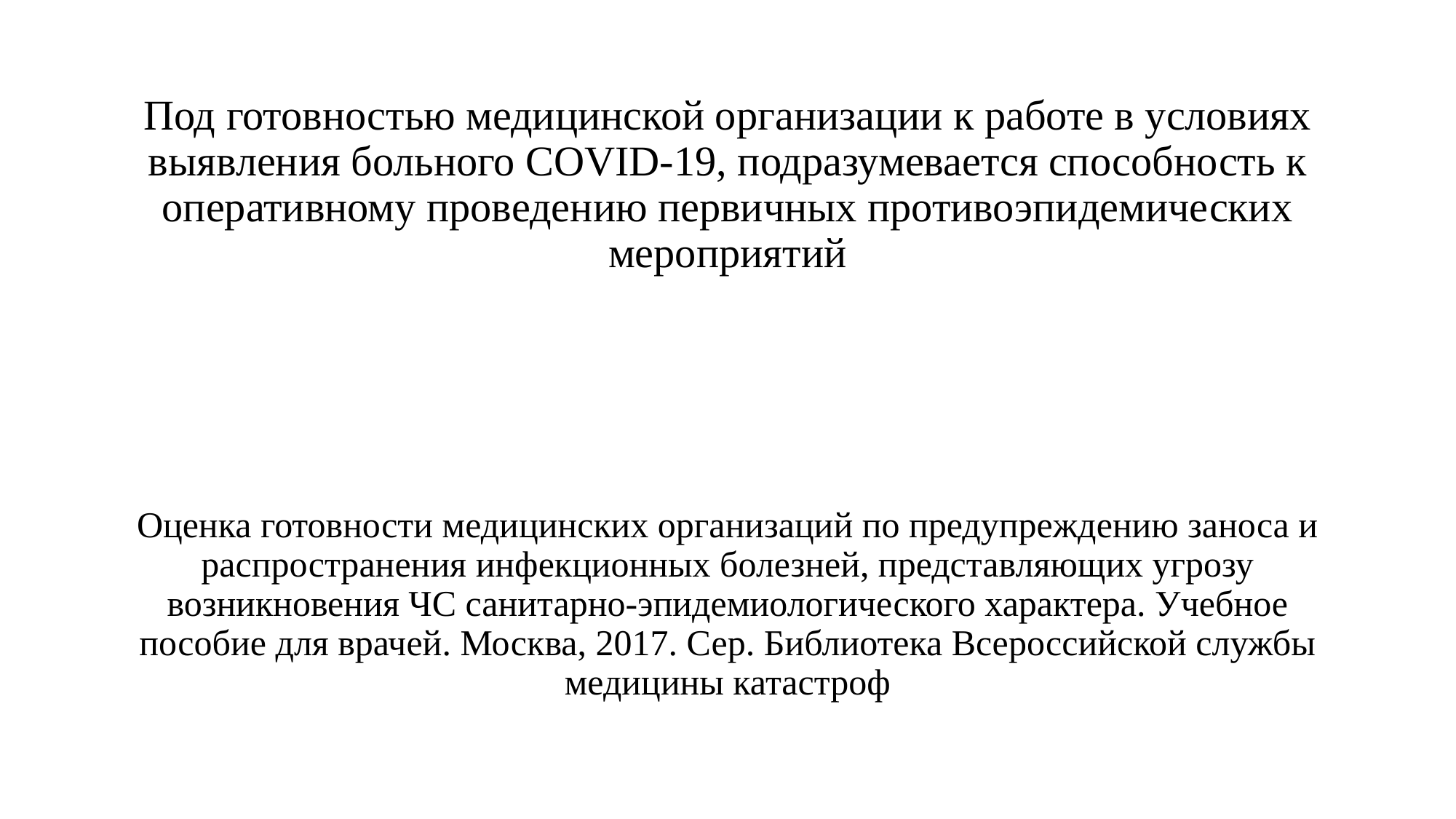

# Под готовностью медицинской организации к работе в условиях выявления больного COVID-19, подразумевается способность к оперативному проведению первичных противоэпидемических мероприятий Оценка готовности медицинских организаций по предупреждению заноса и распространения инфекционных болезней, представляющих угрозу возникновения ЧС санитарно-эпидемиологического характера. Учебное пособие для врачей. Москва, 2017. Сер. Библиотека Всероссийской службы медицины катастроф